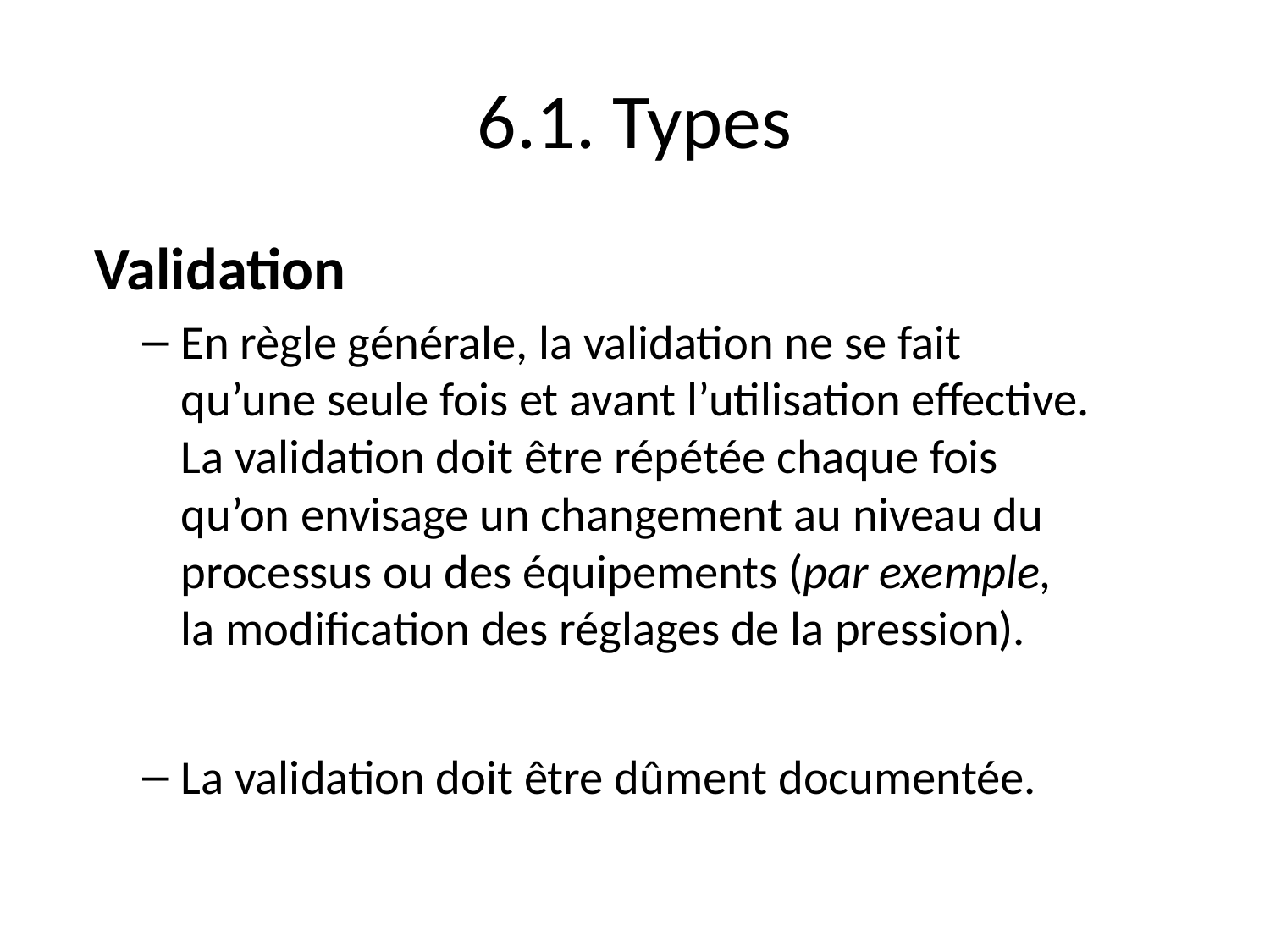

# 6.1. Types
 Validation
En règle générale, la validation ne se fait qu’une seule fois et avant l’utilisation effective. La validation doit être répétée chaque fois qu’on envisage un changement au niveau du processus ou des équipements (par exemple, la modification des réglages de la pression).

La validation doit être dûment documentée.